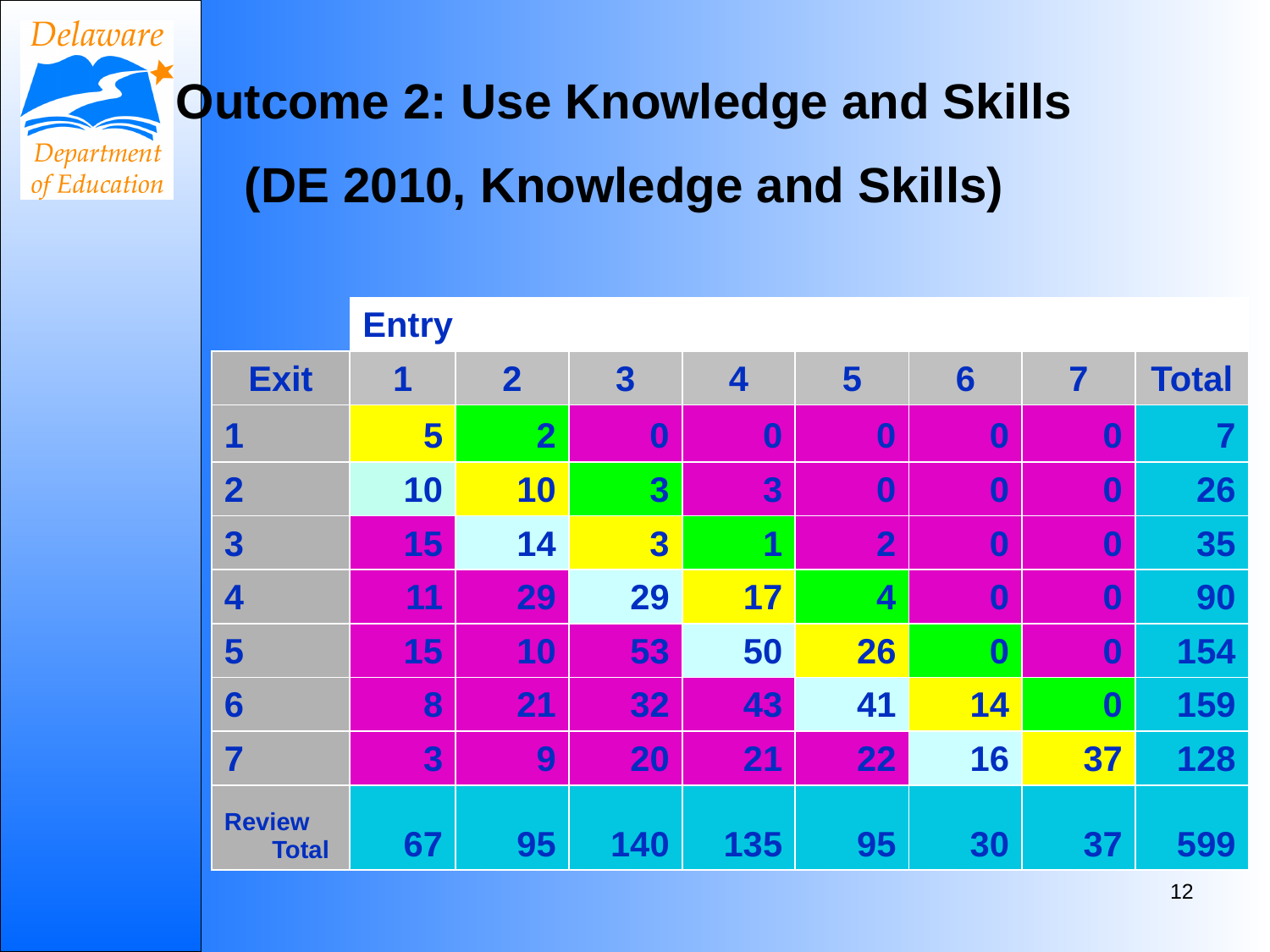

Outcome 2: Use Knowledge and Skills
(DE 2010, Knowledge and Skills)
|  |  |  |  |  |  |  |  |  |
| --- | --- | --- | --- | --- | --- | --- | --- | --- |
|  | Entry |  |  |  |  |  |  |  |
| Exit | 1 | 2 | 3 | 4 | 5 | 6 | 7 | Total |
| 1 | 5 | 2 | 0 | 0 | 0 | 0 | 0 | 7 |
| 2 | 10 | 10 | 3 | 3 | 0 | 0 | 0 | 26 |
| 3 | 15 | 14 | 3 | 1 | 2 | 0 | 0 | 35 |
| 4 | 11 | 29 | 29 | 17 | 4 | 0 | 0 | 90 |
| 5 | 15 | 10 | 53 | 50 | 26 | 0 | 0 | 154 |
| 6 | 8 | 21 | 32 | 43 | 41 | 14 | 0 | 159 |
| 7 | 3 | 9 | 20 | 21 | 22 | 16 | 37 | 128 |
| Review Total | 67 | 95 | 140 | 135 | 95 | 30 | 37 | 599 |
12